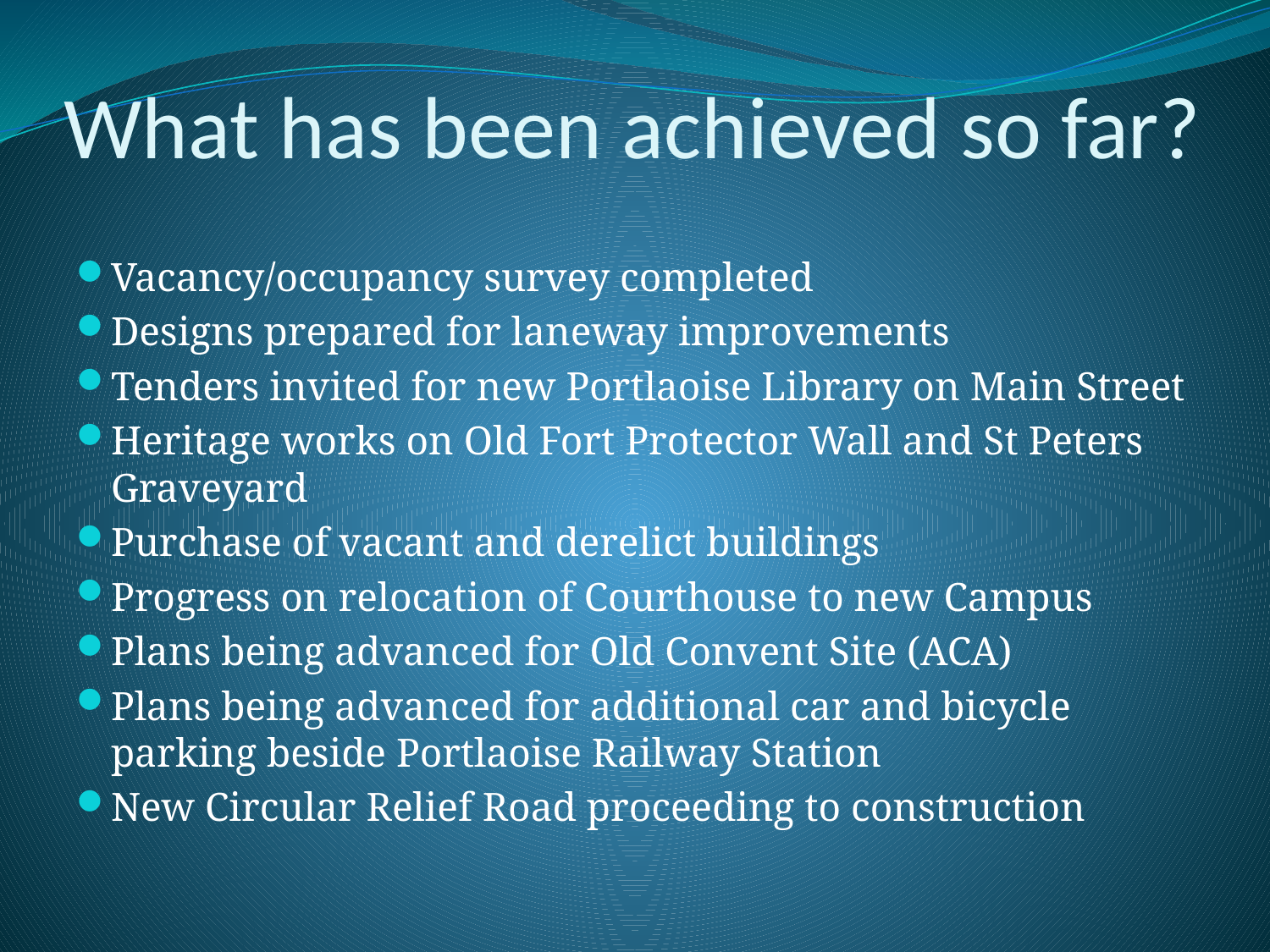

# What has been achieved so far?
Vacancy/occupancy survey completed
Designs prepared for laneway improvements
Tenders invited for new Portlaoise Library on Main Street
Heritage works on Old Fort Protector Wall and St Peters Graveyard
Purchase of vacant and derelict buildings
Progress on relocation of Courthouse to new Campus
Plans being advanced for Old Convent Site (ACA)
Plans being advanced for additional car and bicycle parking beside Portlaoise Railway Station
New Circular Relief Road proceeding to construction